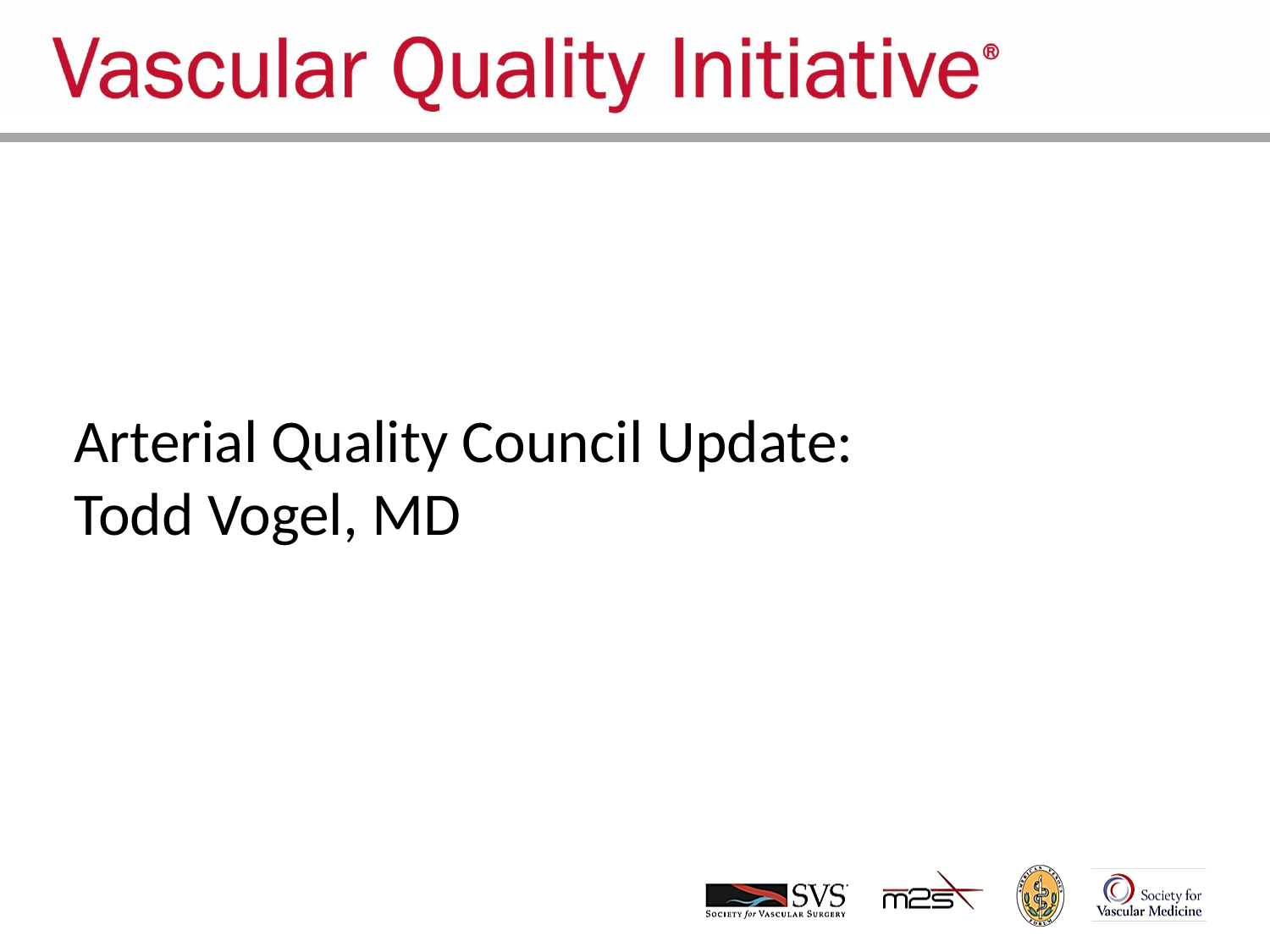

# Arterial Quality Council Update: Todd Vogel, MD